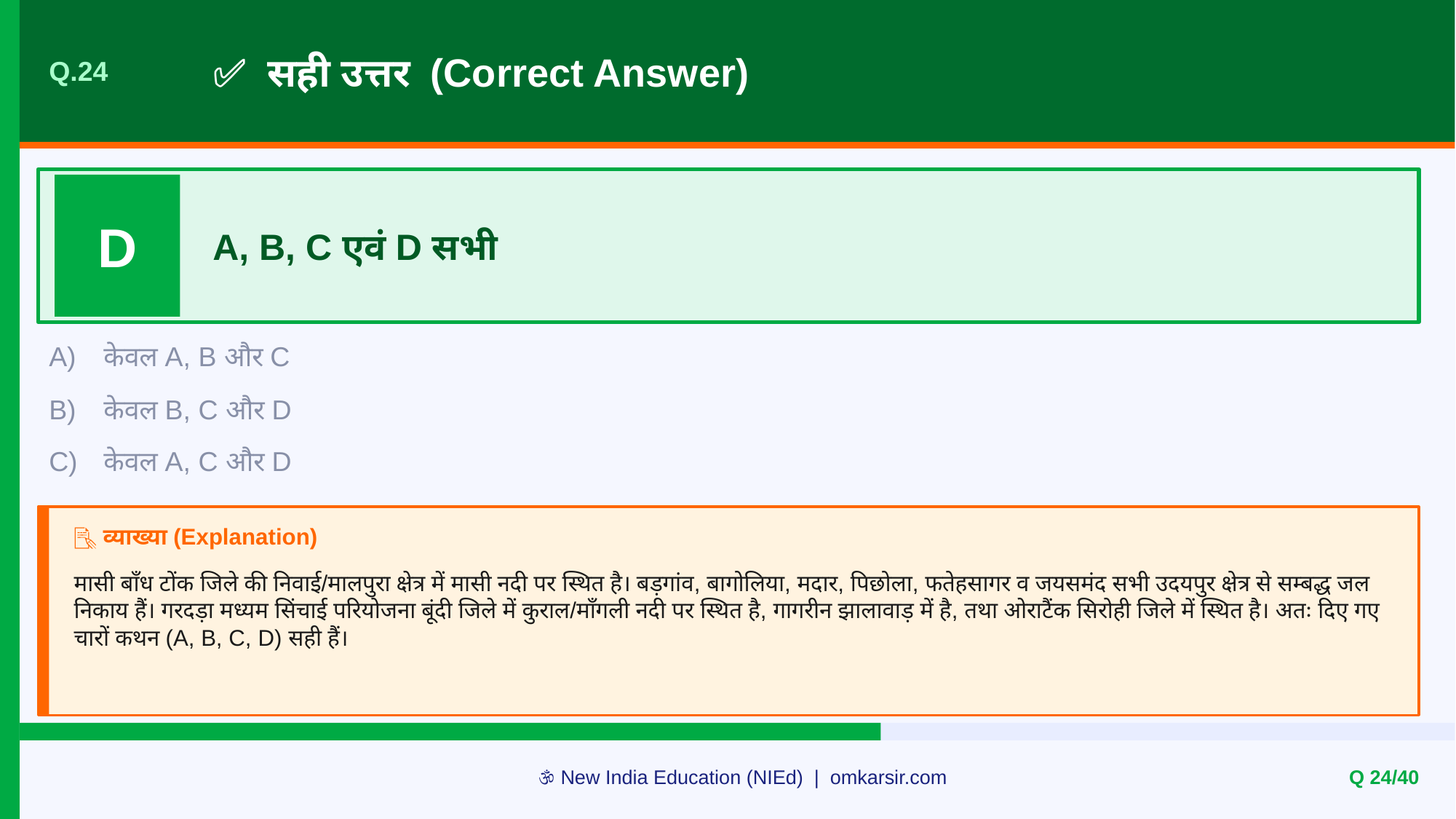

✅  सही उत्तर  (Correct Answer)
Q.24

D
A, B, C एवं D सभी
A)
केवल A, B और C
B)
केवल B, C और D
C)
केवल A, C और D

📝 व्याख्या (Explanation)
मासी बाँध टोंक जिले की निवाई/मालपुरा क्षेत्र में मासी नदी पर स्थित है। बड़गांव, बागोलिया, मदार, पिछोला, फतेहसागर व जयसमंद सभी उदयपुर क्षेत्र से सम्बद्ध जल निकाय हैं। गरदड़ा मध्यम सिंचाई परियोजना बूंदी जिले में कुराल/माँगली नदी पर स्थित है, गागरीन झालावाड़ में है, तथा ओराटैंक सिरोही जिले में स्थित है। अतः दिए गए चारों कथन (A, B, C, D) सही हैं।

🕉️ New India Education (NIEd)  |  omkarsir.com
Q 24/40